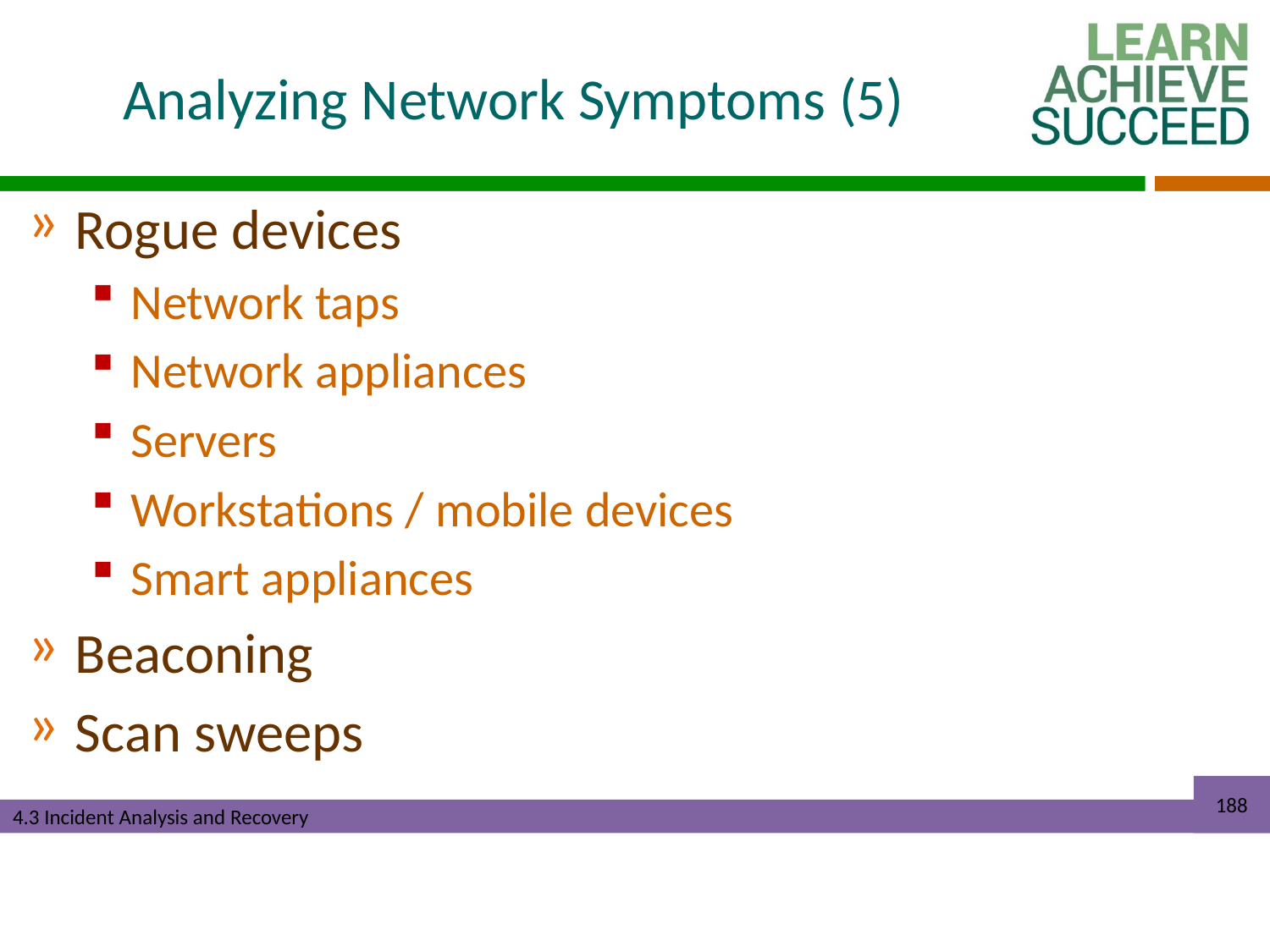

# Analyzing Network Symptoms (5)
Rogue devices
Network taps
Network appliances
Servers
Workstations / mobile devices
Smart appliances
Beaconing
Scan sweeps

188
4.3 Incident Analysis and Recovery